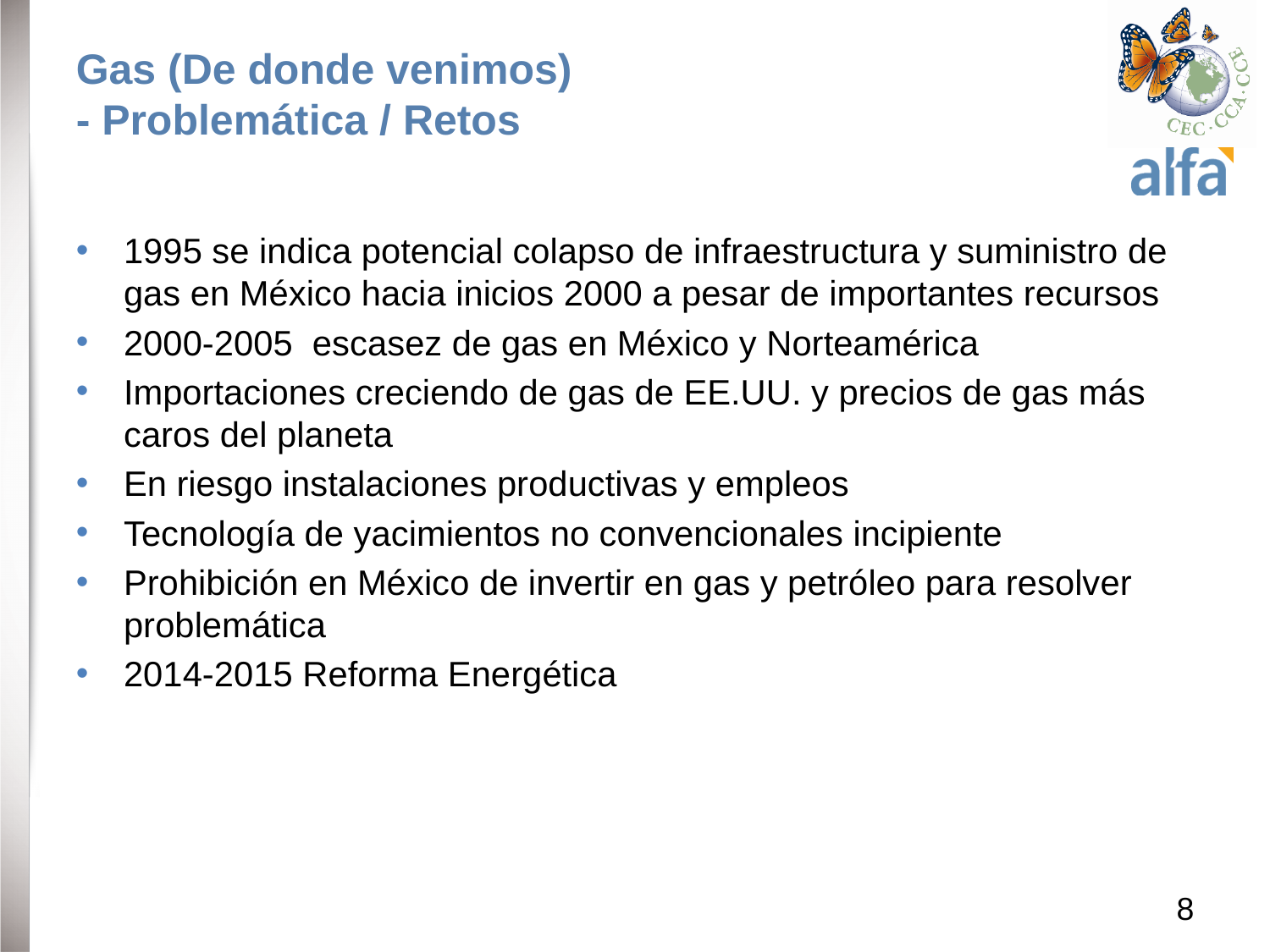

# Gas (De donde venimos) - Problemática / Retos
1995 se indica potencial colapso de infraestructura y suministro de gas en México hacia inicios 2000 a pesar de importantes recursos
2000-2005  escasez de gas en México y Norteamérica
Importaciones creciendo de gas de EE.UU. y precios de gas más caros del planeta
En riesgo instalaciones productivas y empleos
Tecnología de yacimientos no convencionales incipiente
Prohibición en México de invertir en gas y petróleo para resolver problemática
2014-2015 Reforma Energética

8